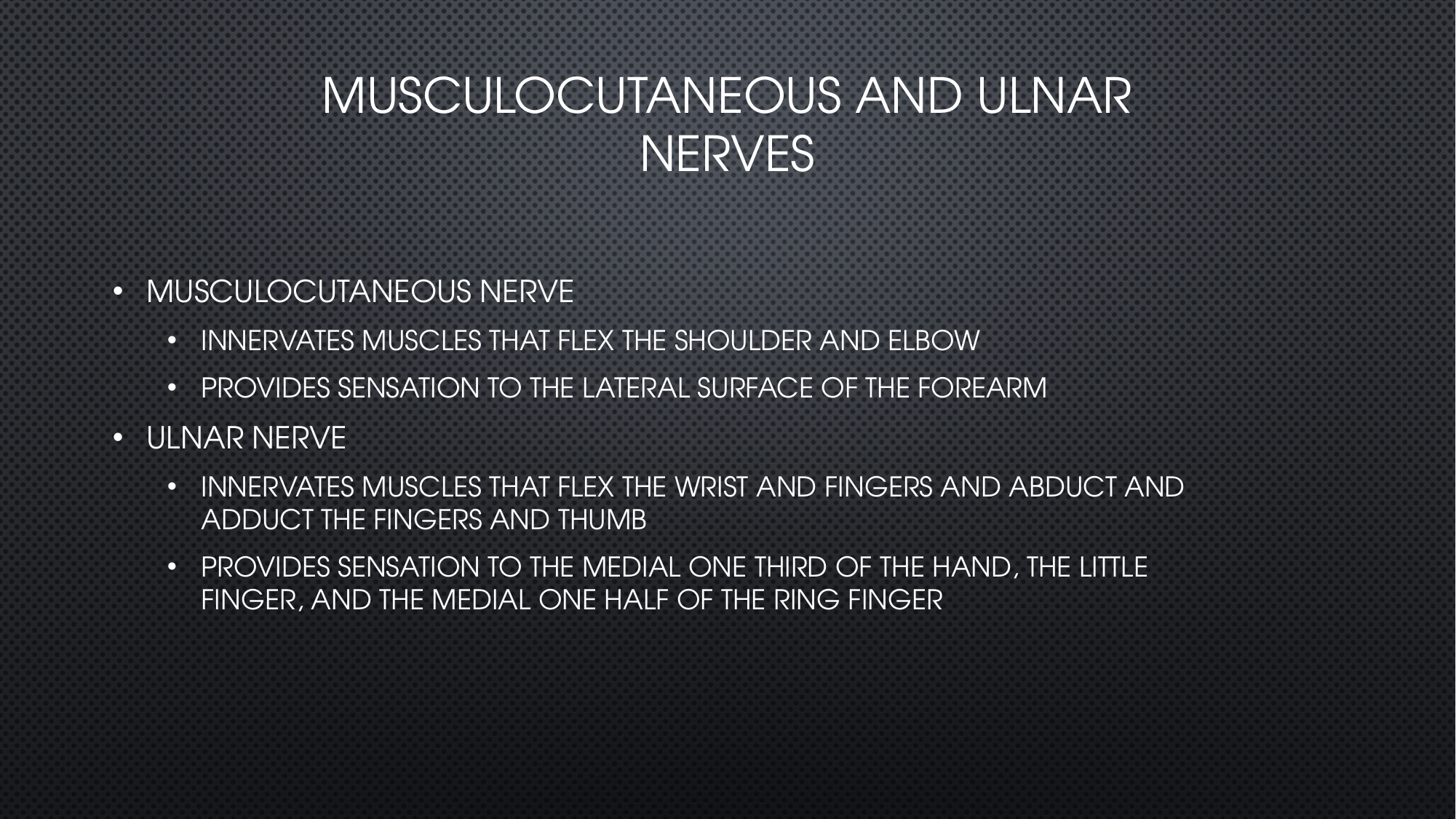

# Musculocutaneous and ulnar Nerves
Musculocutaneous nerve
Innervates muscles that flex the shoulder and elbow
Provides sensation to the lateral surface of the forearm
Ulnar nerve
Innervates muscles that flex the wrist and fingers and abduct and adduct the fingers and thumb
Provides sensation to the medial one third of the hand, the little finger, and the medial one half of the ring finger